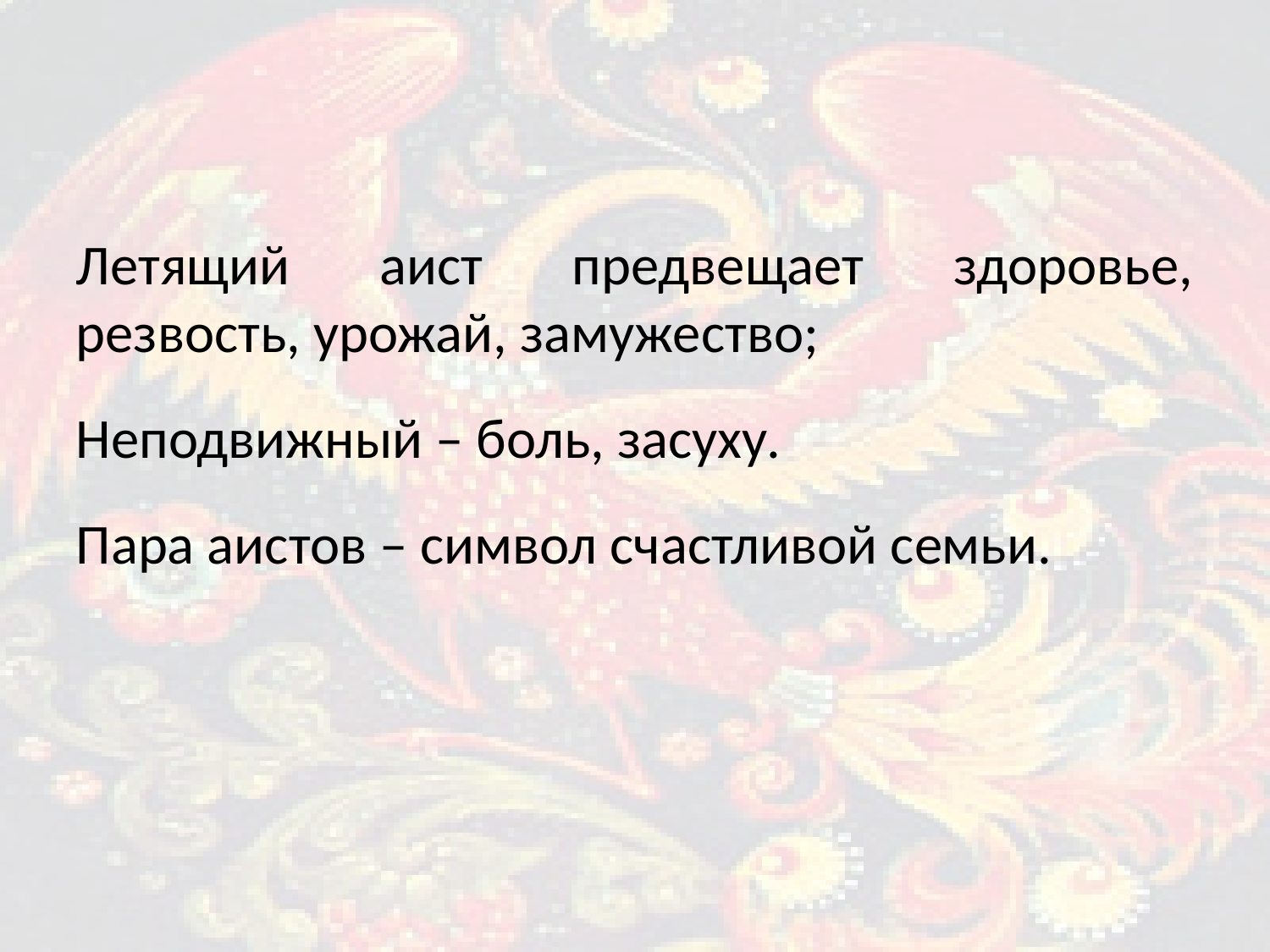

Летящий аист предвещает здоровье, резвость, урожай, замужество;

Неподвижный – боль, засуху.

Пара аистов – символ счастливой семьи.